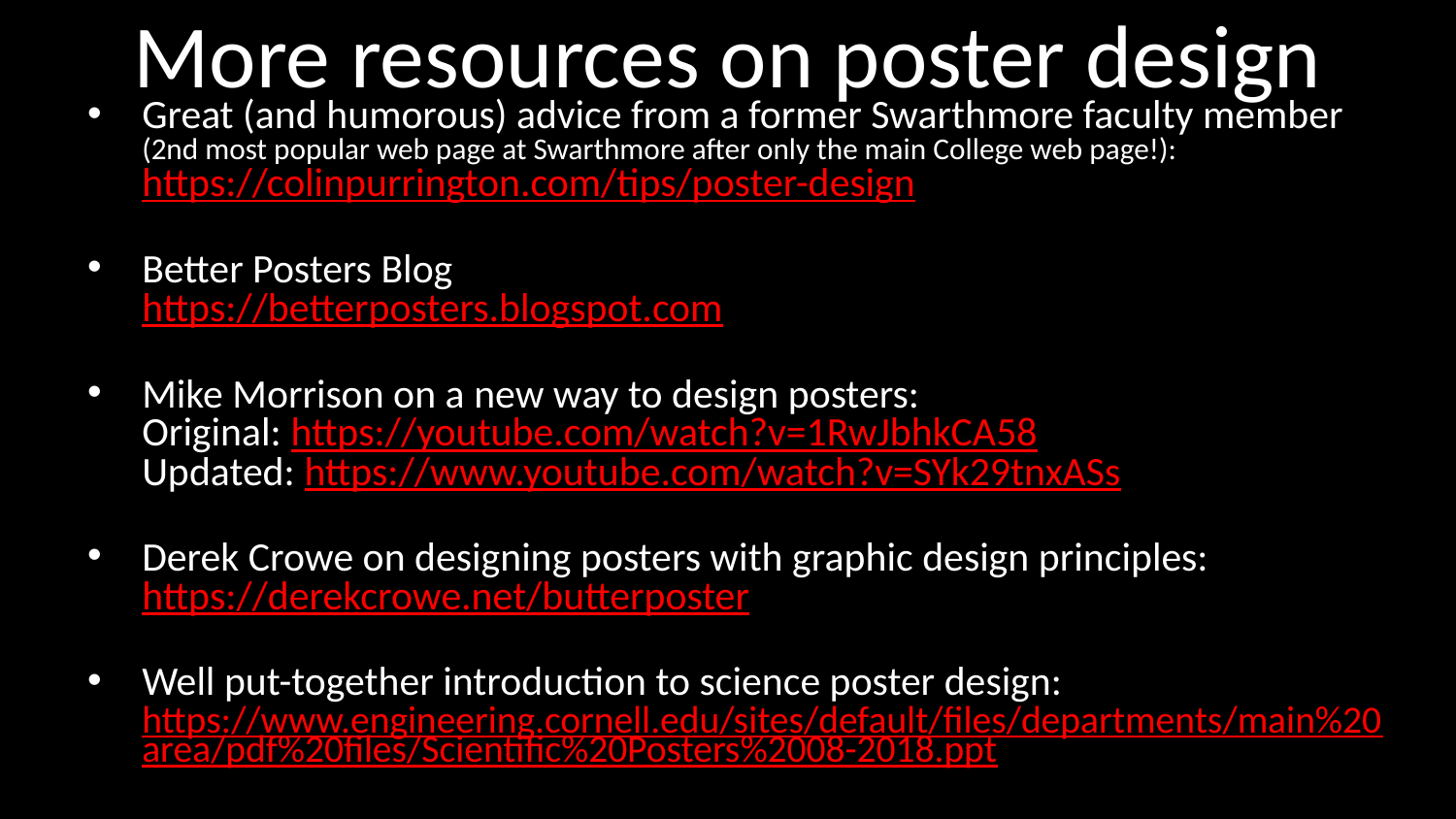

# More resources on poster design
Great (and humorous) advice from a former Swarthmore faculty member (2nd most popular web page at Swarthmore after only the main College web page!):
https://colinpurrington.com/tips/poster-design
Better Posters Blog
https://betterposters.blogspot.com
Mike Morrison on a new way to design posters:
Original: https://youtube.com/watch?v=1RwJbhkCA58
Updated: https://www.youtube.com/watch?v=SYk29tnxASs
Derek Crowe on designing posters with graphic design principles:
https://derekcrowe.net/butterposter
Well put-together introduction to science poster design:
https://www.engineering.cornell.edu/sites/default/files/departments/main%20area/pdf%20files/Scientific%20Posters%2008-2018.ppt